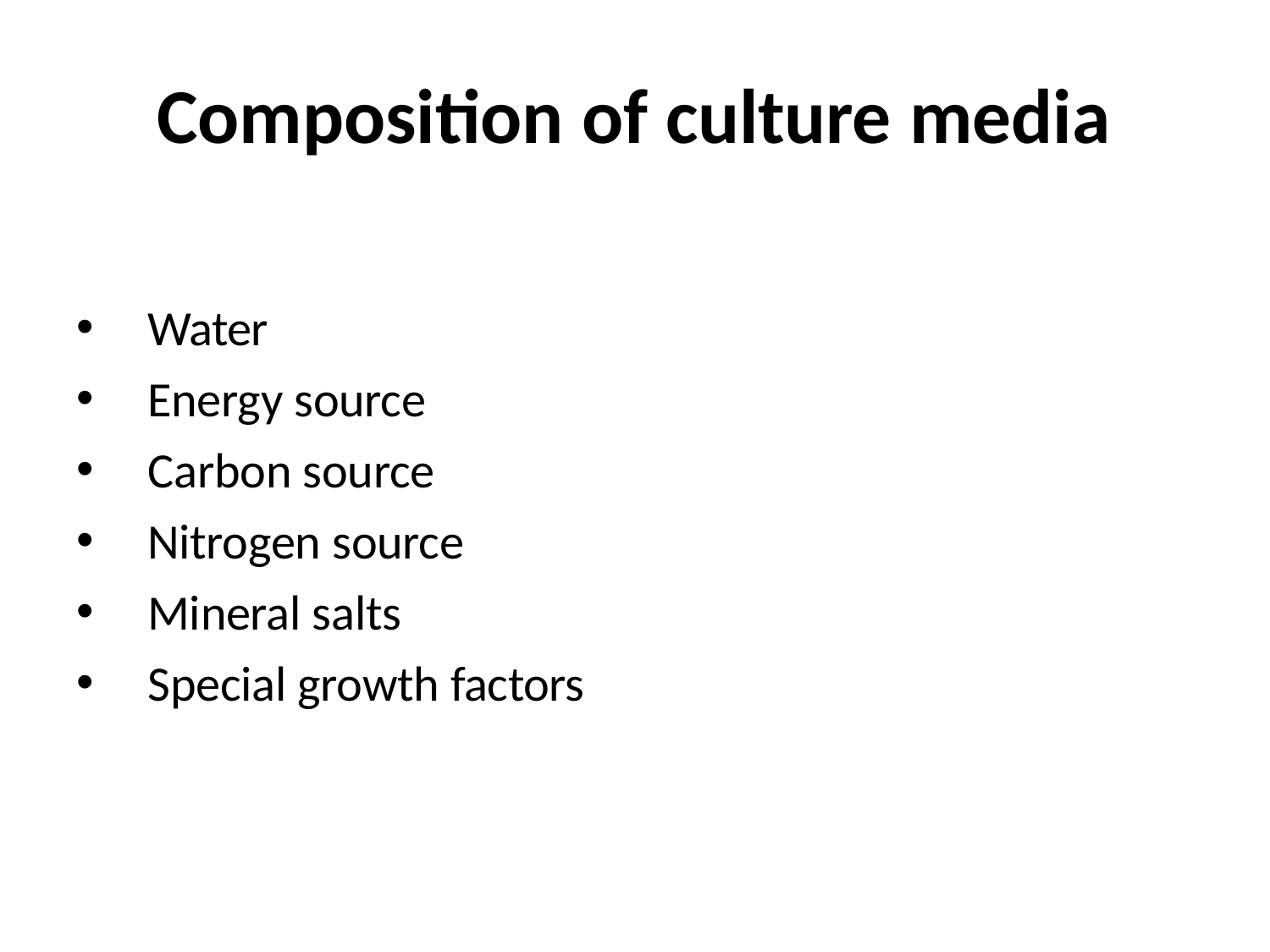

# Composition of culture media
Water
Energy source
Carbon source
Nitrogen source
Mineral salts
Special growth factors